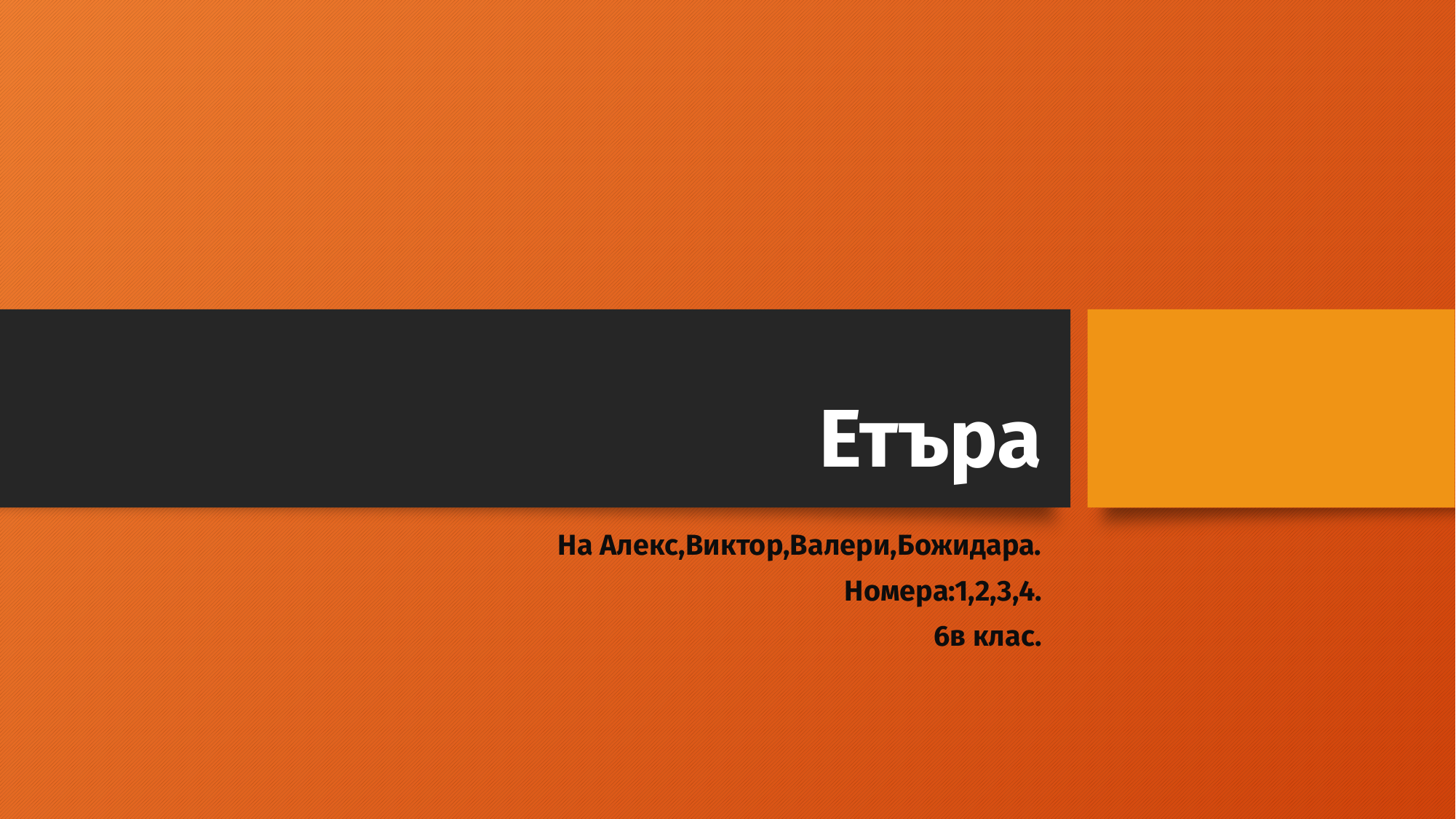

# Етъра
На Алекс,Виктор,Валери,Божидара.
Номера:1,2,3,4.
6в клас.